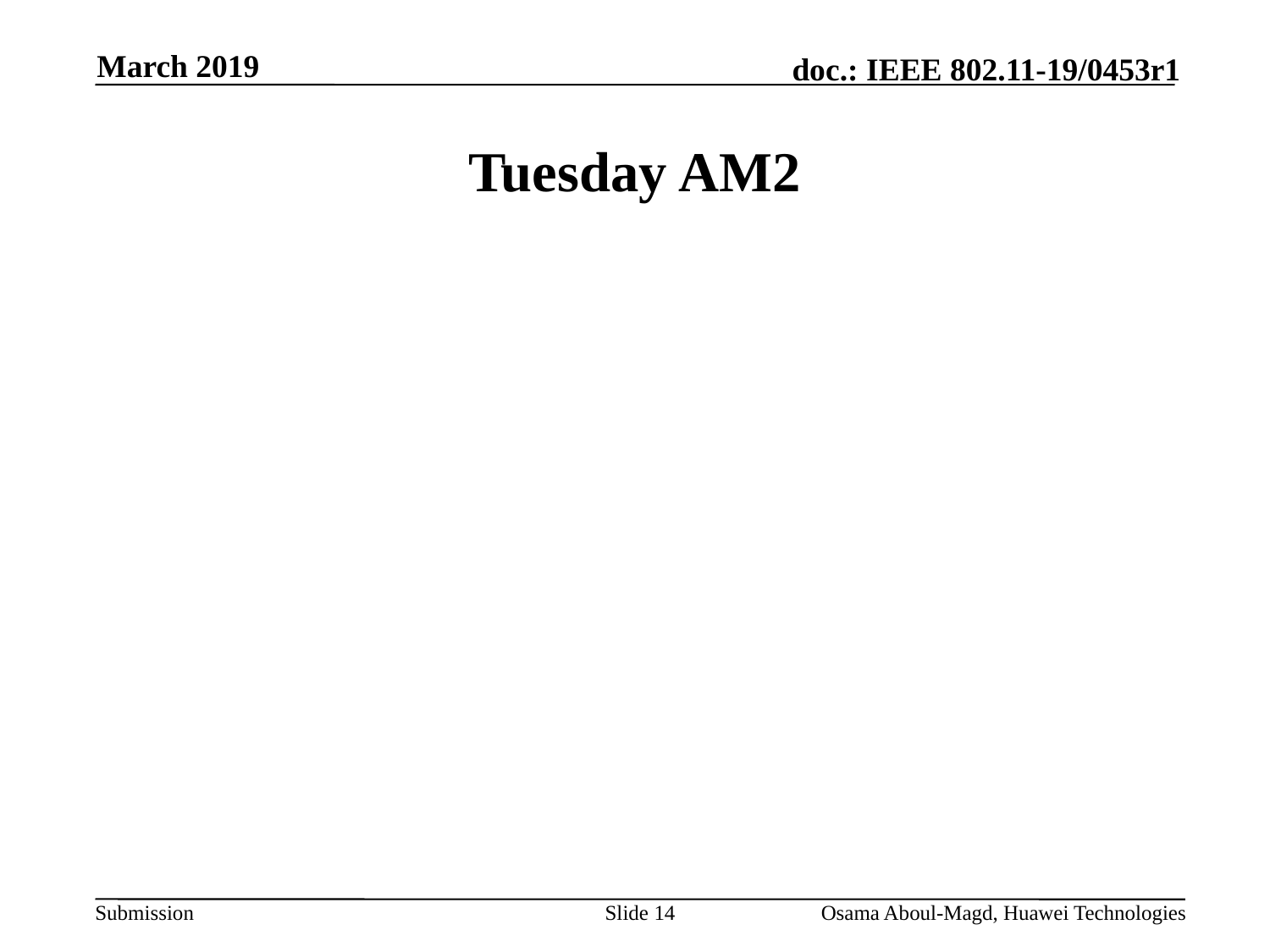

March 2019
# Tuesday AM2

Slide 14
Osama Aboul-Magd, Huawei Technologies